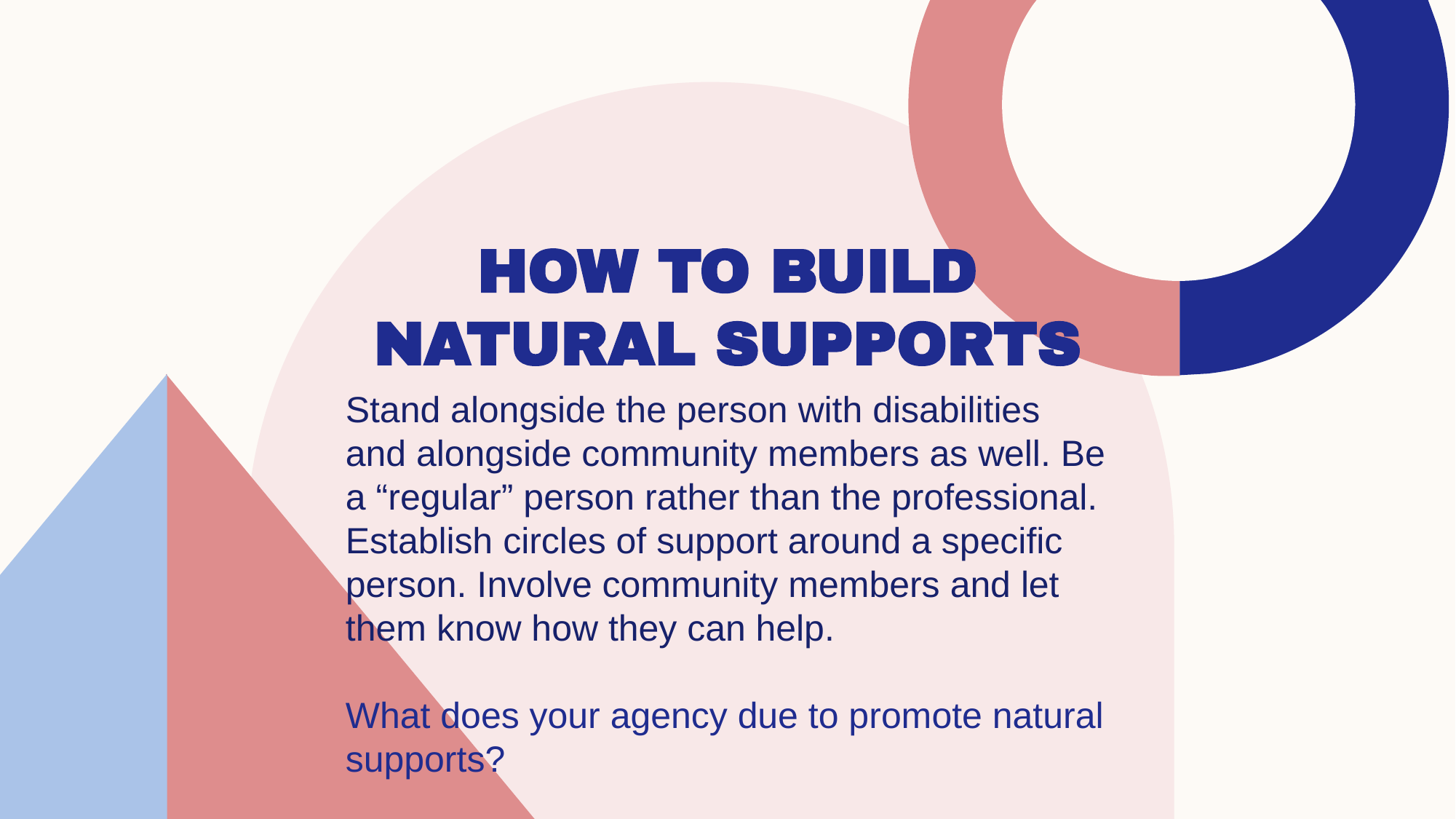

# How to build natural supports
Stand alongside the person with disabilities and alongside community members as well. Be a “regular” person rather than the professional. Establish circles of support around a specific person. Involve community members and let them know how they can help.

What does your agency due to promote natural supports?